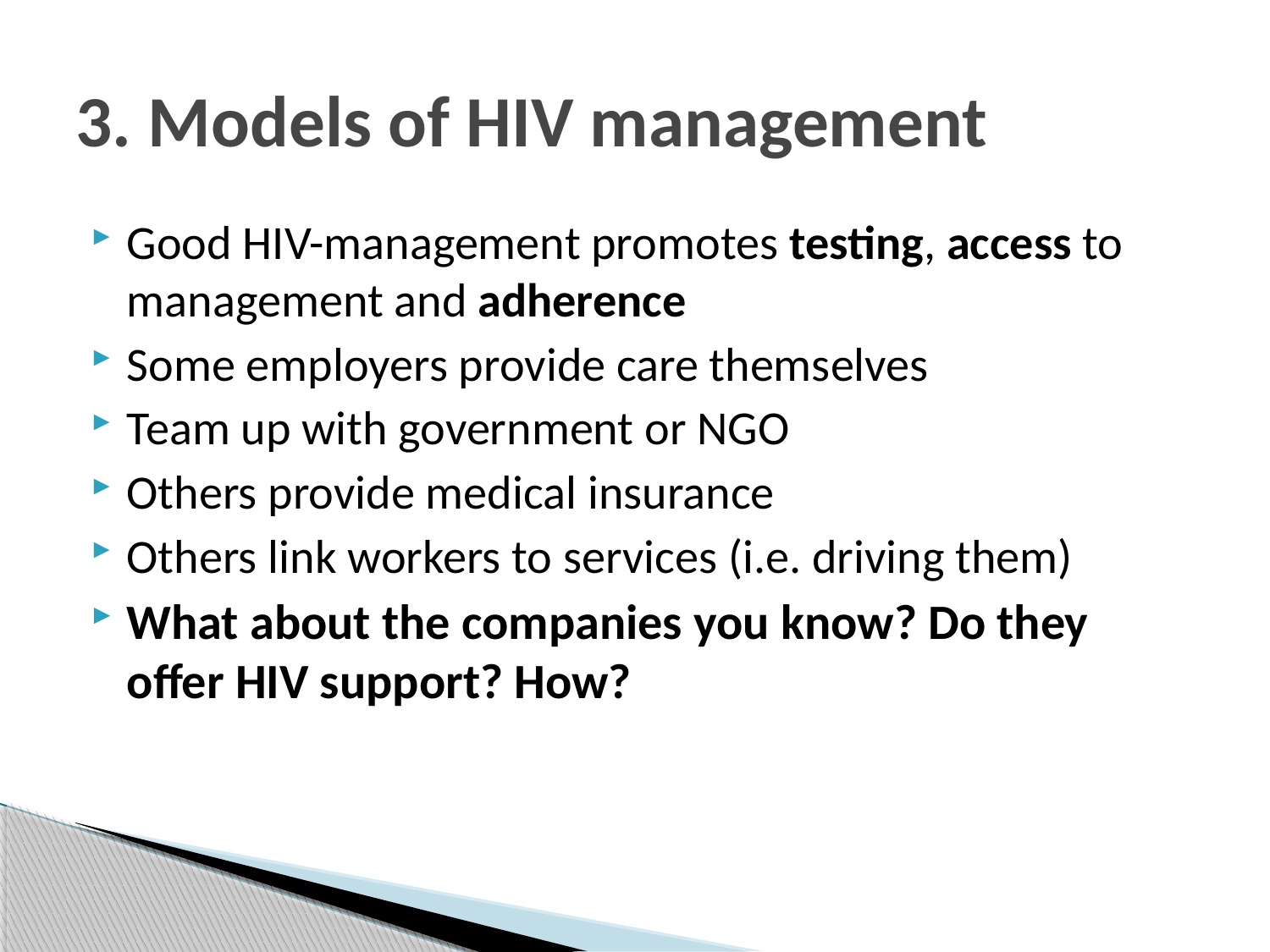

# 3. Models of HIV management
Good HIV-management promotes testing, access to management and adherence
Some employers provide care themselves
Team up with government or NGO
Others provide medical insurance
Others link workers to services (i.e. driving them)
What about the companies you know? Do they offer HIV support? How?